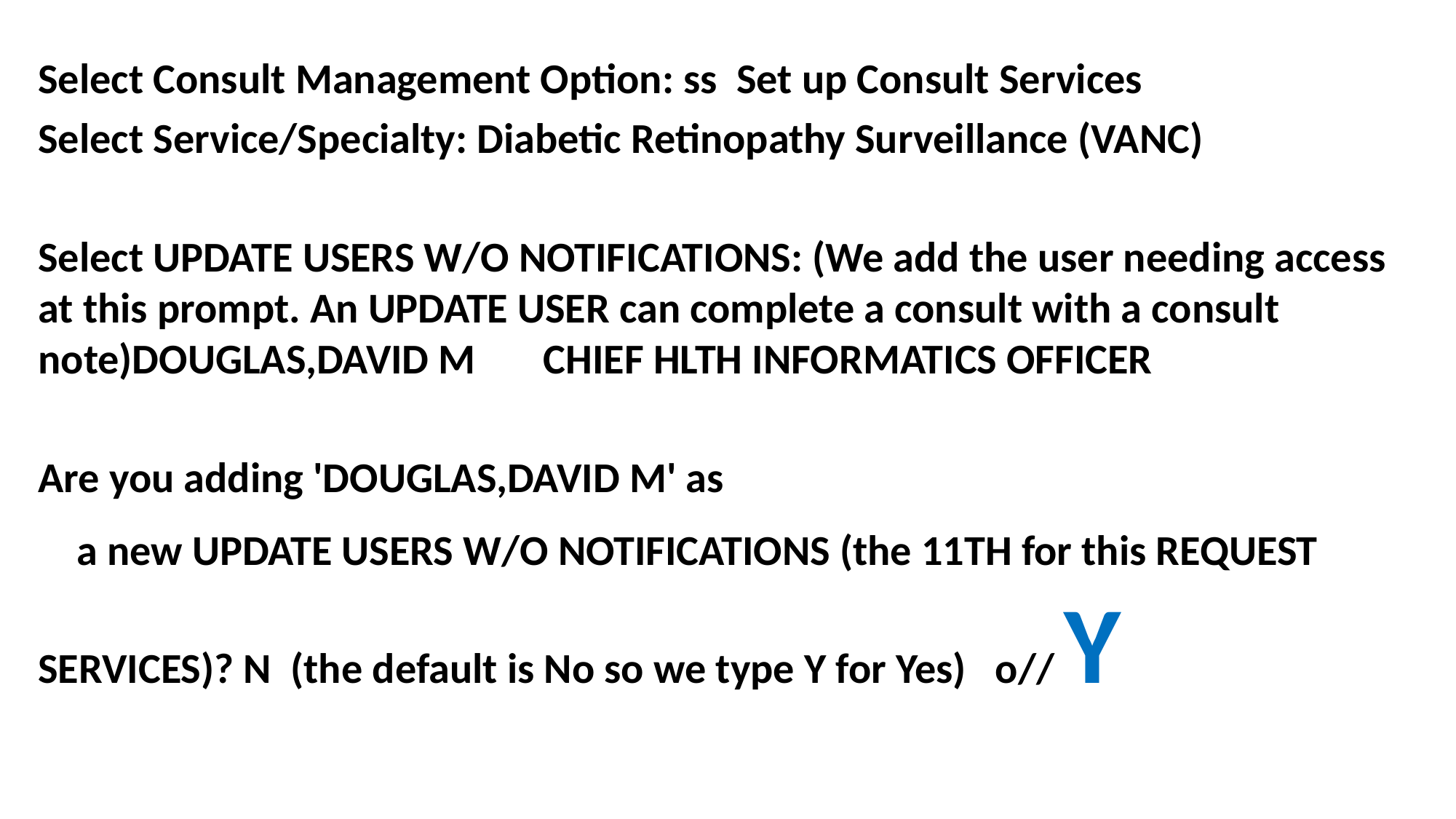

Select Consult Management Option: ss  Set up Consult Services
Select Service/Specialty: Diabetic Retinopathy Surveillance (VANC)

Select UPDATE USERS W/O NOTIFICATIONS: (We add the user needing access at this prompt. An UPDATE USER can complete a consult with a consult note)DOUGLAS,DAVID M       CHIEF HLTH INFORMATICS OFFICER

Are you adding 'DOUGLAS,DAVID M' as
    a new UPDATE USERS W/O NOTIFICATIONS (the 11TH for this REQUEST SERVICES)? N  (the default is No so we type Y for Yes)   o// Y